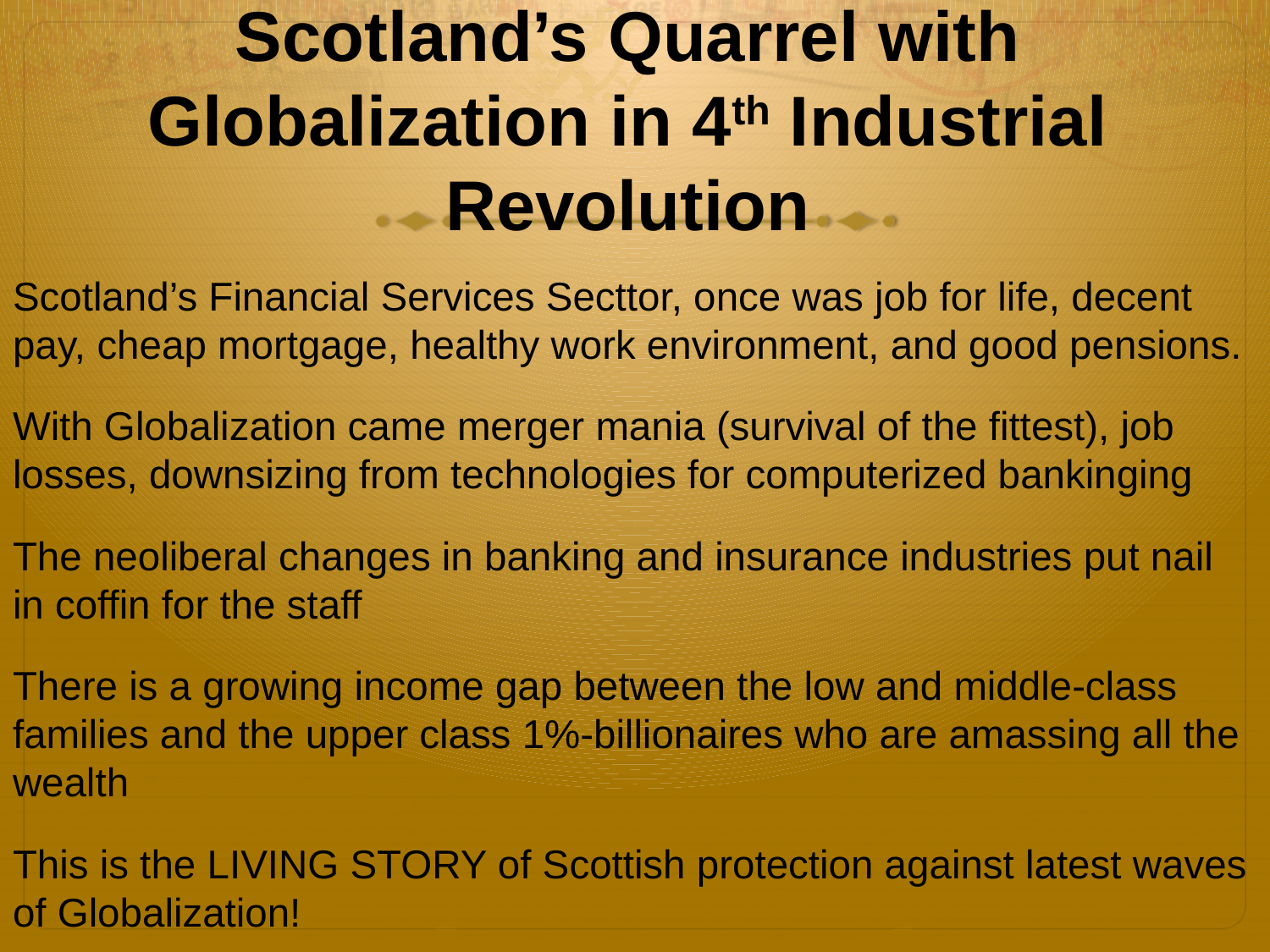

# Scotland’s Quarrel with Globalization in 4th Industrial Revolution
Scotland’s Financial Services Secttor, once was job for life, decent pay, cheap mortgage, healthy work environment, and good pensions.
With Globalization came merger mania (survival of the fittest), job losses, downsizing from technologies for computerized bankinging
The neoliberal changes in banking and insurance industries put nail in coffin for the staff
There is a growing income gap between the low and middle-class families and the upper class 1%-billionaires who are amassing all the wealth
This is the LIVING STORY of Scottish protection against latest waves of Globalization!